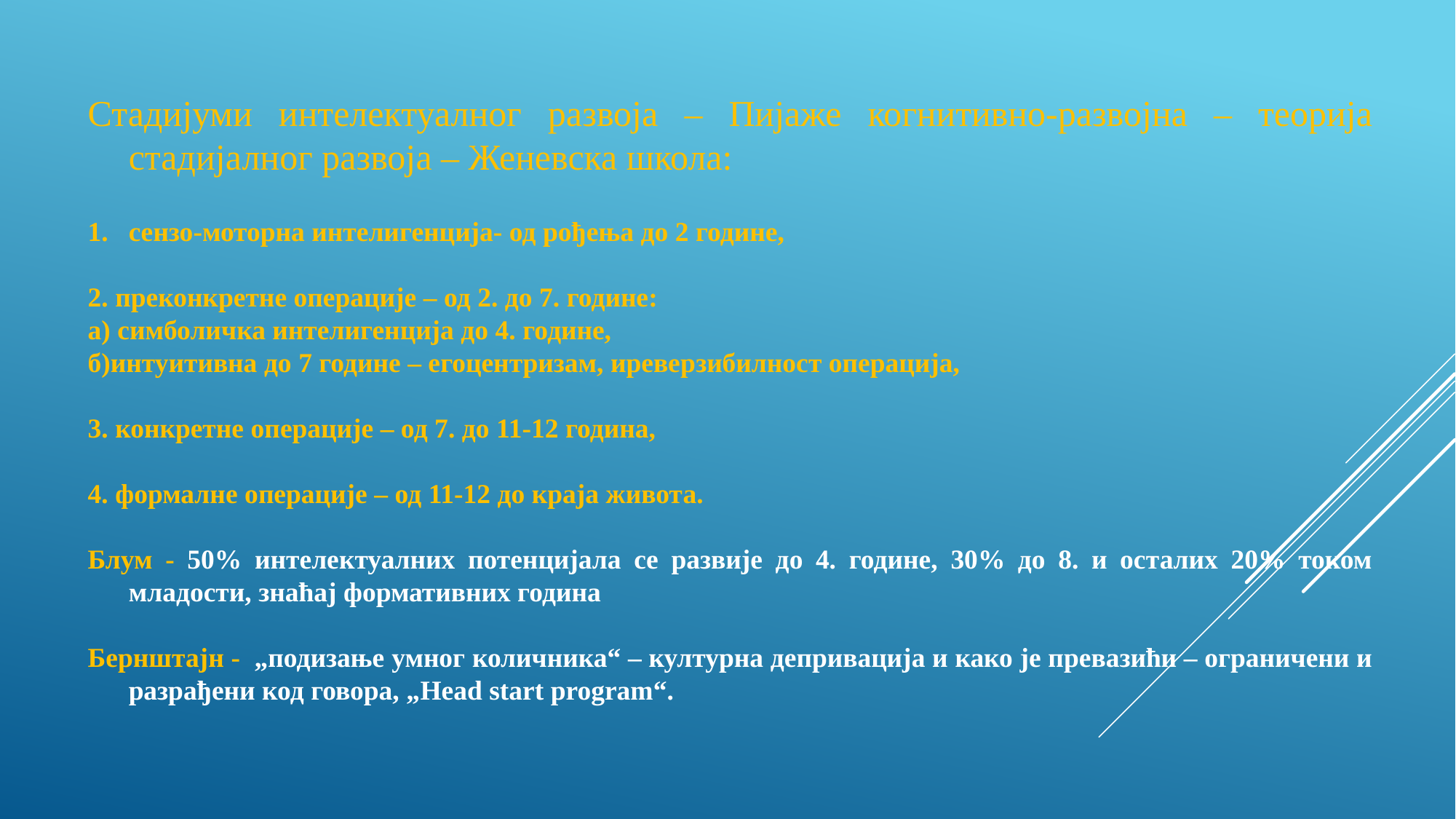

Стадијуми интелектуалног развоја – Пијаже когнитивно-развојна – теорија стадијалног развоја – Женевска школа:

сензо-моторна интелигенција- од рођења до 2 године,

2. преконкретне операције – од 2. до 7. године:
а) симболичка интелигенција до 4. године,
б)интуитивна до 7 године – егоцентризам, иреверзибилност операција,

3. конкретне операције – од 7. до 11-12 година,

4. формалне операције – од 11-12 до краја живота.

Блум - 50% интелектуалних потенцијала се развије до 4. године, 30% до 8. и осталих 20% током младости, знаћај формативних година

Бернштајн -  „подизање умног количника“ – културна депривација и како је превазићи – ограничени и разрађени код говора, „Head start program“.